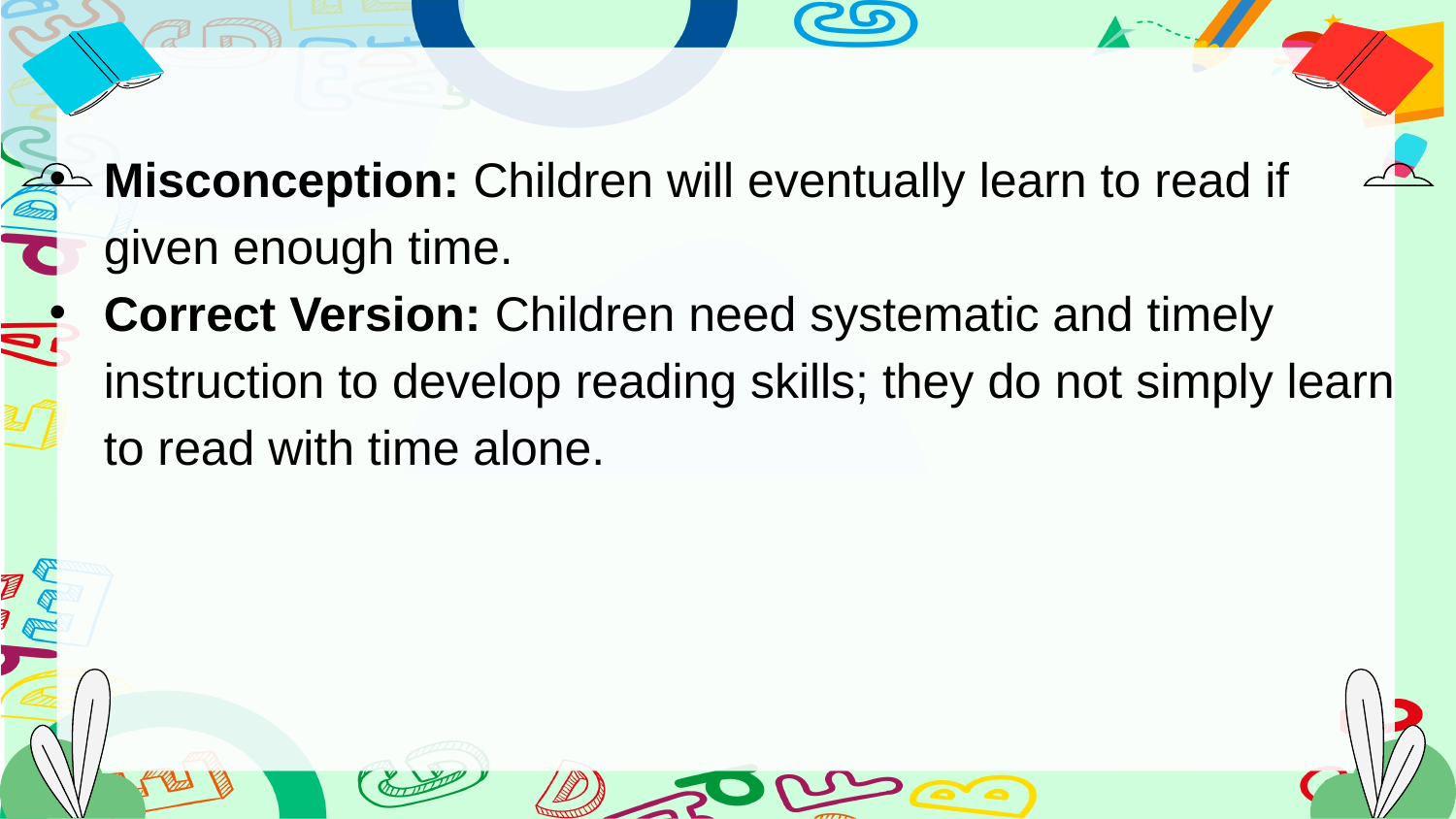

Misconception: Children will eventually learn to read if given enough time.
Correct Version: Children need systematic and timely instruction to develop reading skills; they do not simply learn to read with time alone.